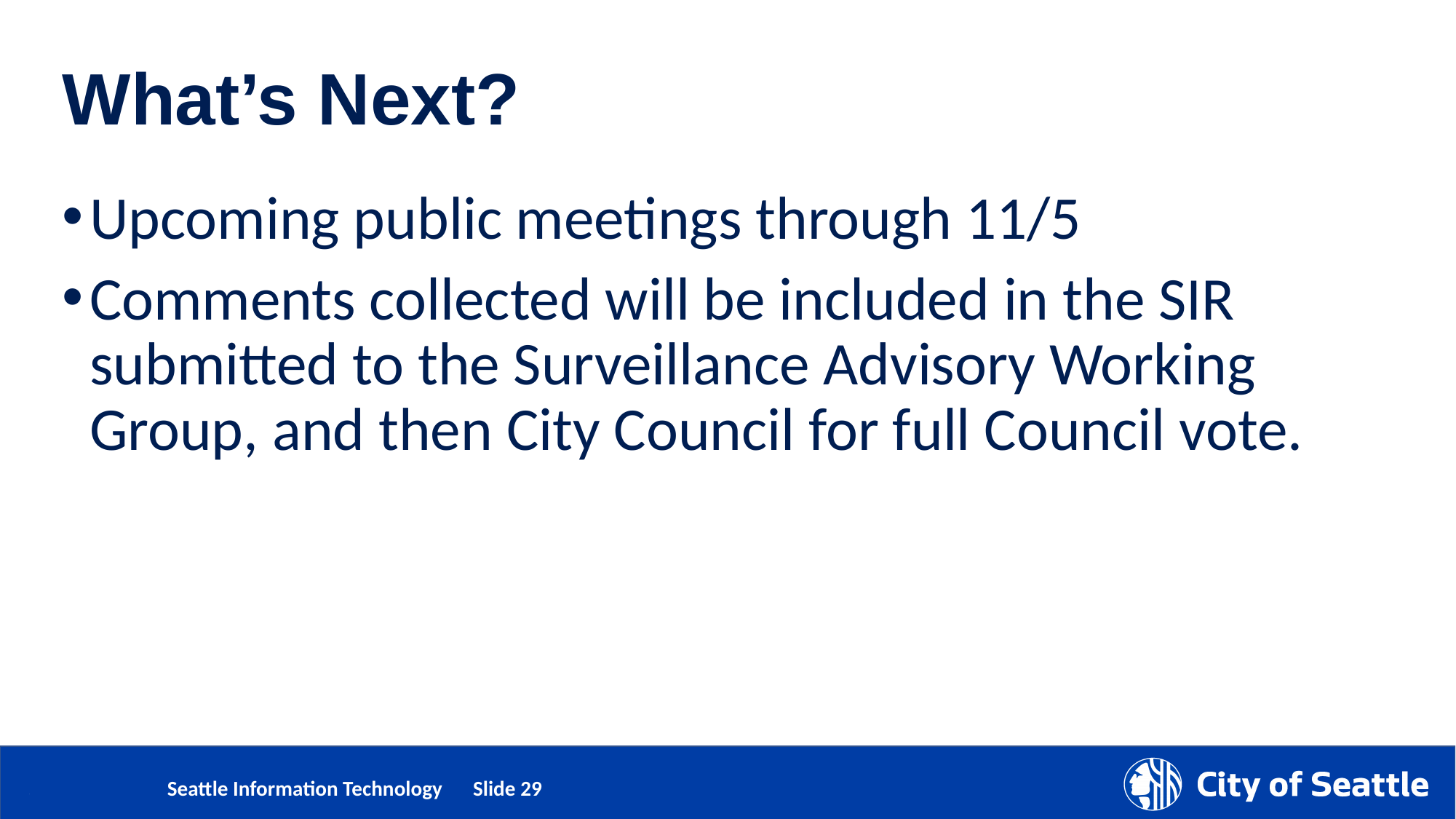

# What’s Next?
Upcoming public meetings through 11/5
Comments collected will be included in the SIR submitted to the Surveillance Advisory Working Group, and then City Council for full Council vote.